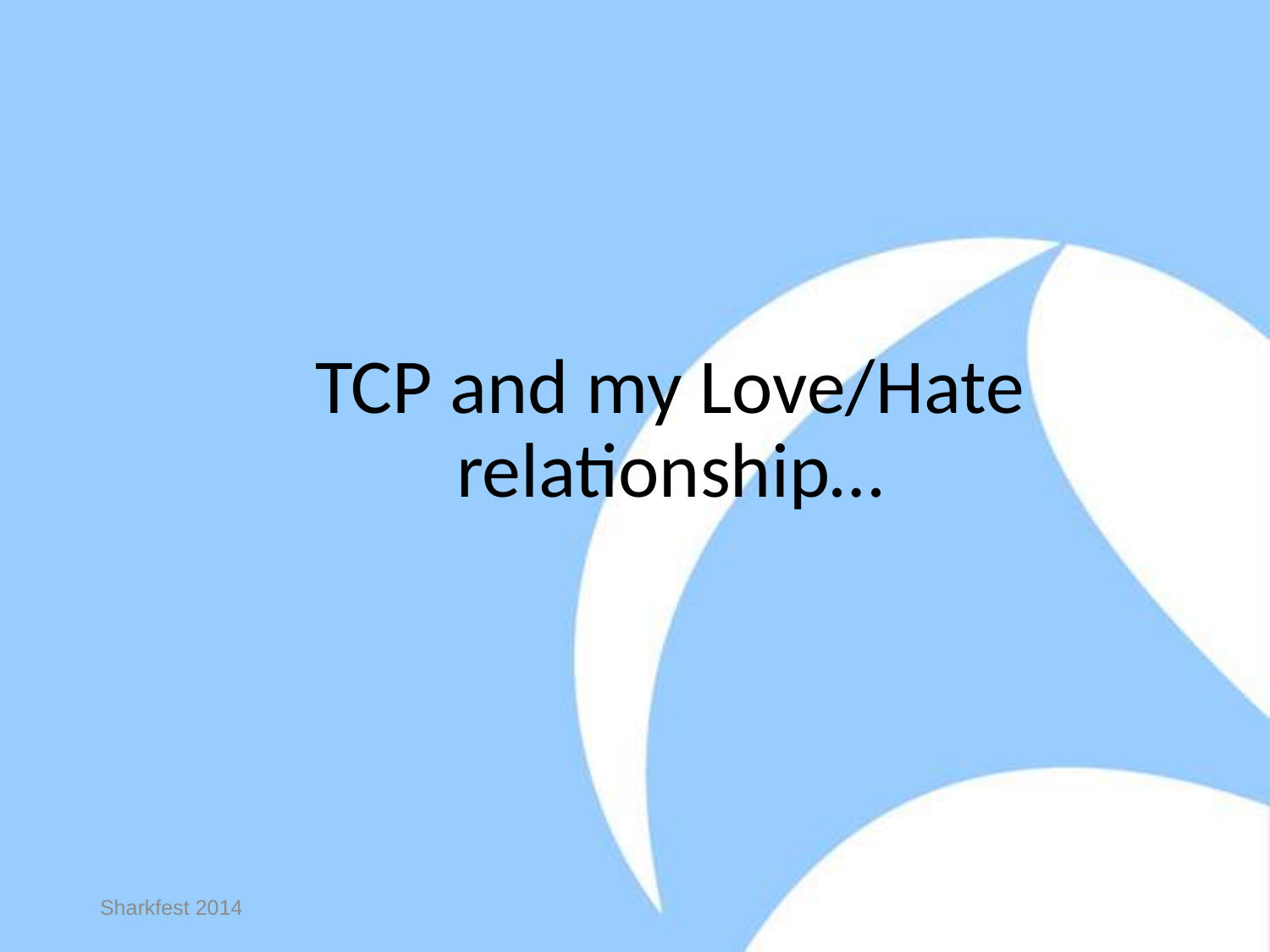

# TCP and my Love/Hate relationship…
Sharkfest 2014